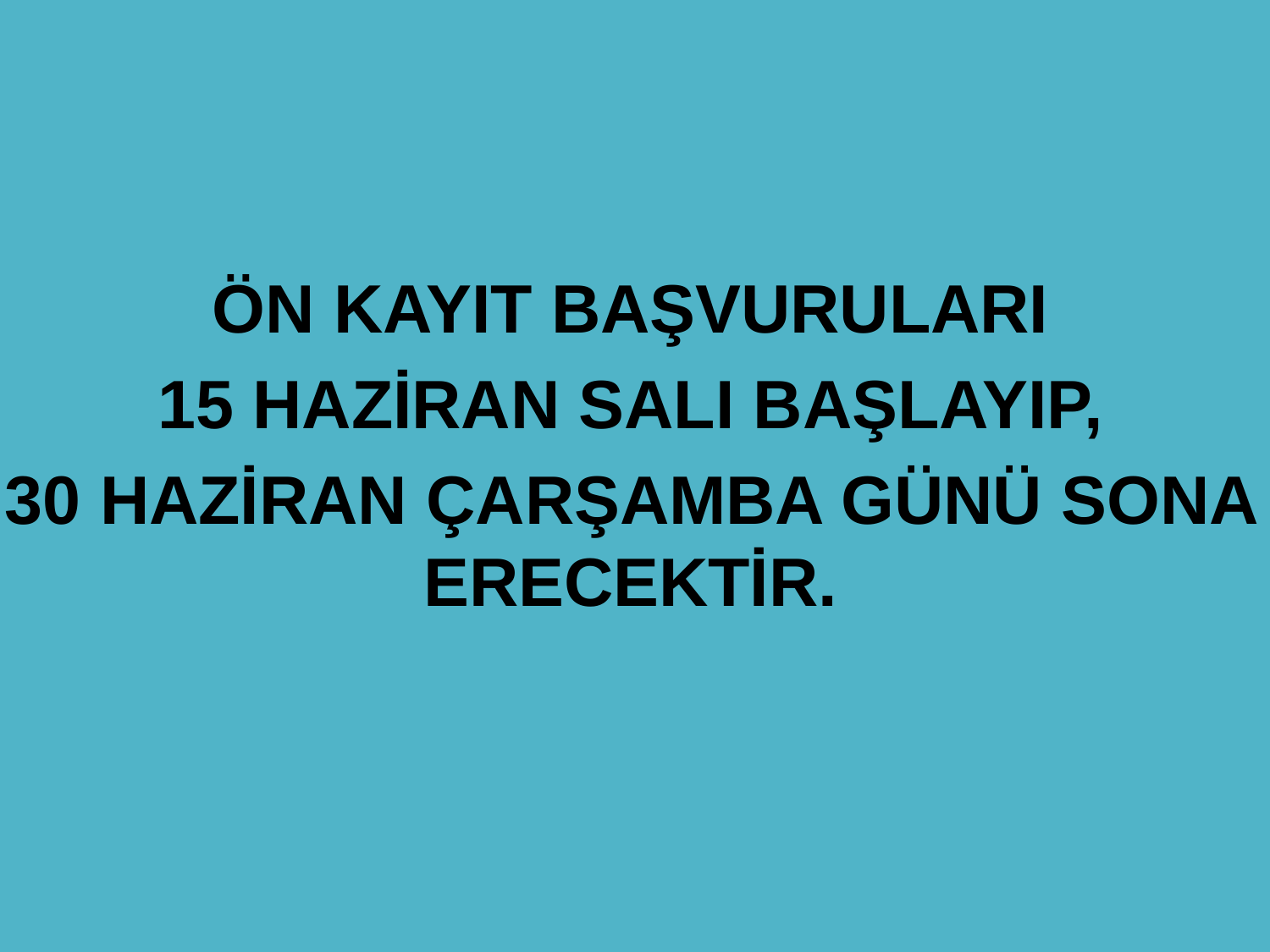

ÖN KAYIT BAŞVURULARI
 15 HAZİRAN SALI BAŞLAYIP,
30 HAZİRAN ÇARŞAMBA GÜNÜ SONA ERECEKTİR.